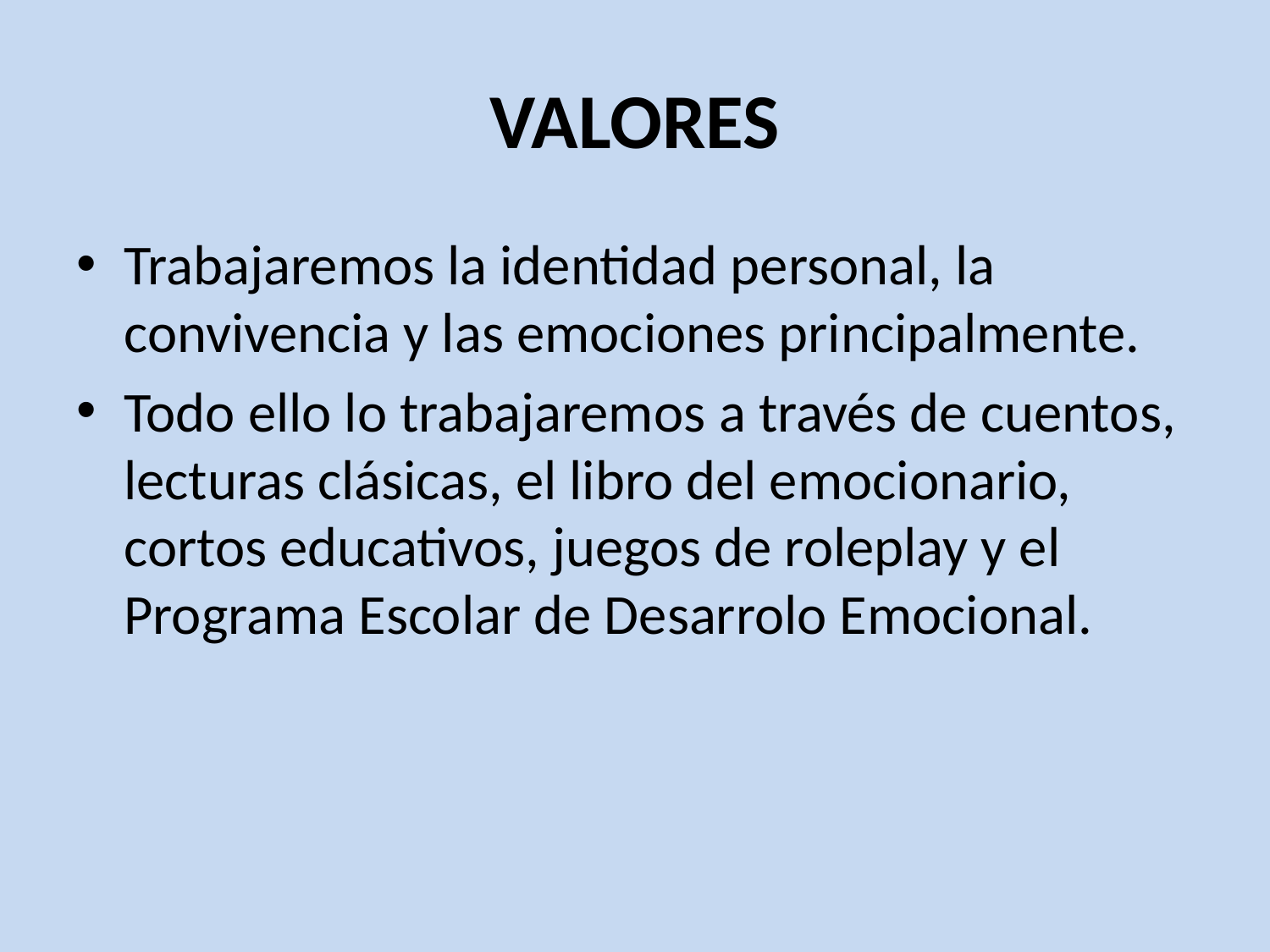

# VALORES
Trabajaremos la identidad personal, la convivencia y las emociones principalmente.
Todo ello lo trabajaremos a través de cuentos, lecturas clásicas, el libro del emocionario, cortos educativos, juegos de roleplay y el Programa Escolar de Desarrolo Emocional.